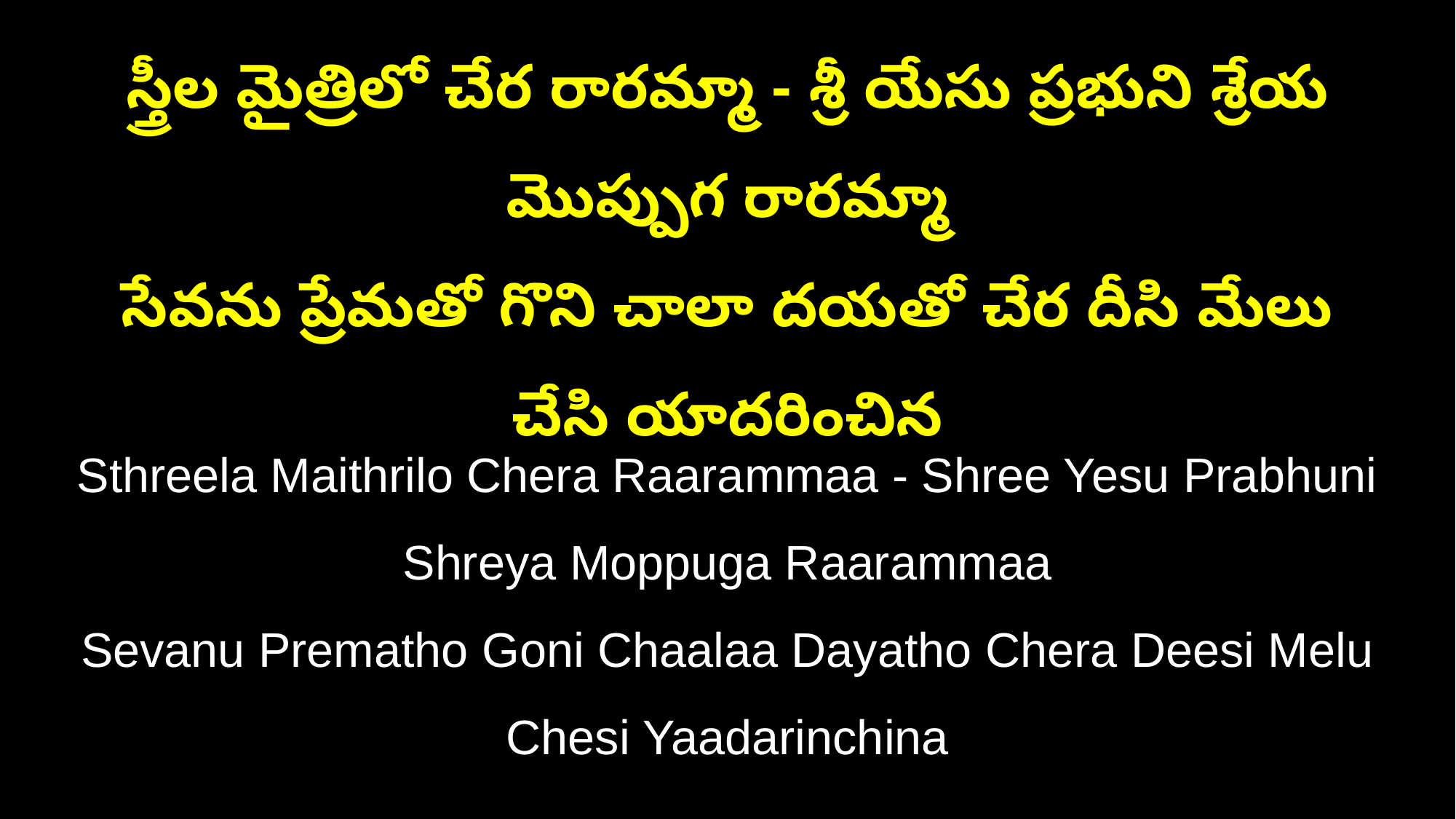

స్త్రీల మైత్రిలో చేర రారమ్మా - శ్రీ యేసు ప్రభుని శ్రేయ మొప్పుగ రారమ్మా
సేవను ప్రేమతో గొని చాలా దయతో చేర దీసి మేలు చేసి యాదరించిన
Sthreela Maithrilo Chera Raarammaa - Shree Yesu Prabhuni Shreya Moppuga Raarammaa
Sevanu Prematho Goni Chaalaa Dayatho Chera Deesi Melu Chesi Yaadarinchina